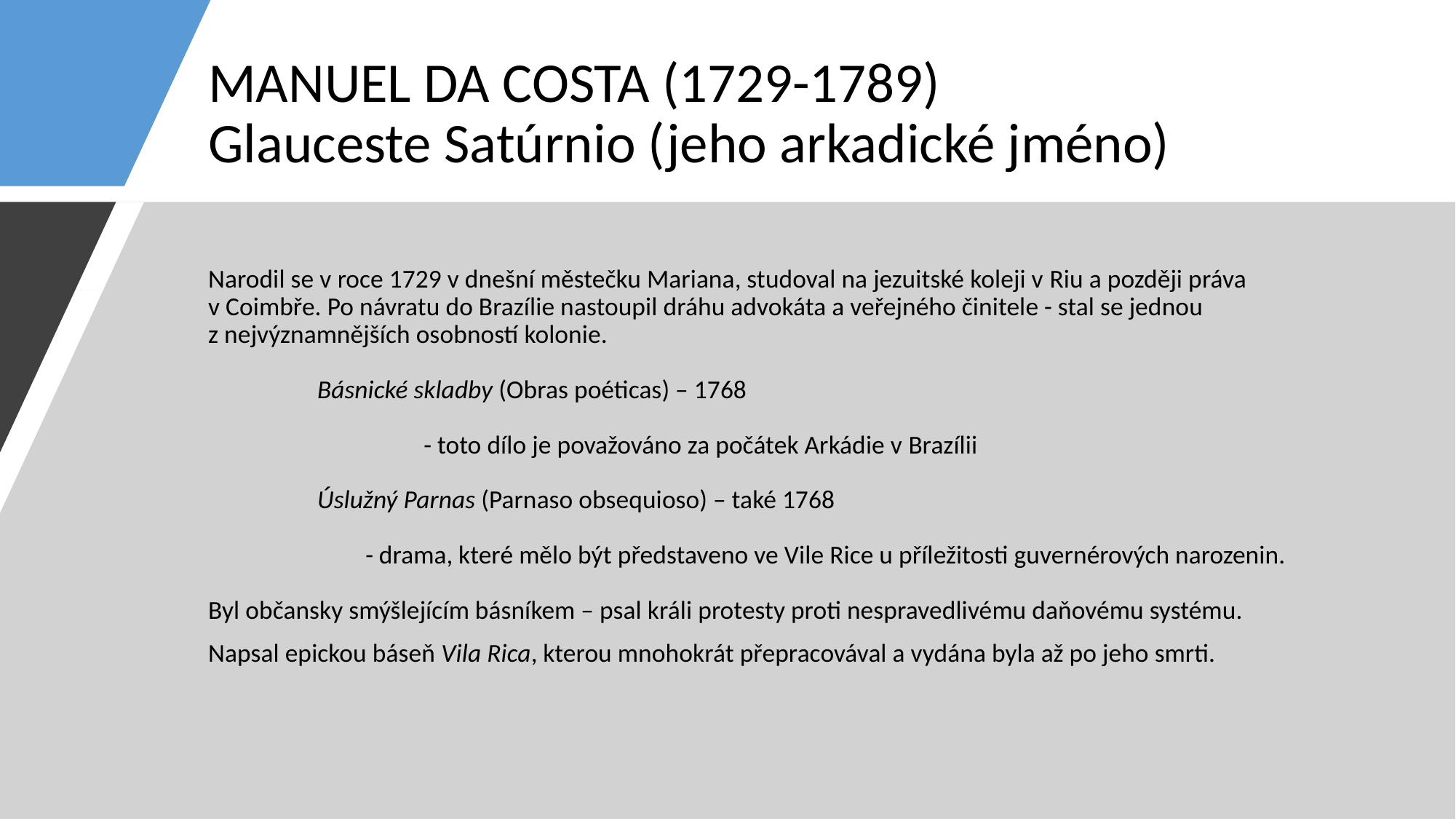

# MANUEL DA COSTA (1729-1789) Glauceste Satúrnio (jeho arkadické jméno)

Narodil se v roce 1729 v dnešní městečku Mariana, studoval na jezuitské koleji v Riu a později práva v Coimbře. Po návratu do Brazílie nastoupil dráhu advokáta a veřejného činitele - stal se jednou z nejvýznamnějších osobností kolonie.
	Básnické skladby (Obras poéticas) – 1768
                                     - toto dílo je považováno za počátek Arkádie v Brazílii
	Úslužný Parnas (Parnaso obsequioso) – také 1768
                           - drama, které mělo být představeno ve Vile Rice u příležitosti guvernérových narozenin.
Byl občansky smýšlejícím básníkem – psal králi protesty proti nespravedlivému daňovému systému.
Napsal epickou báseň Vila Rica, kterou mnohokrát přepracovával a vydána byla až po jeho smrti.